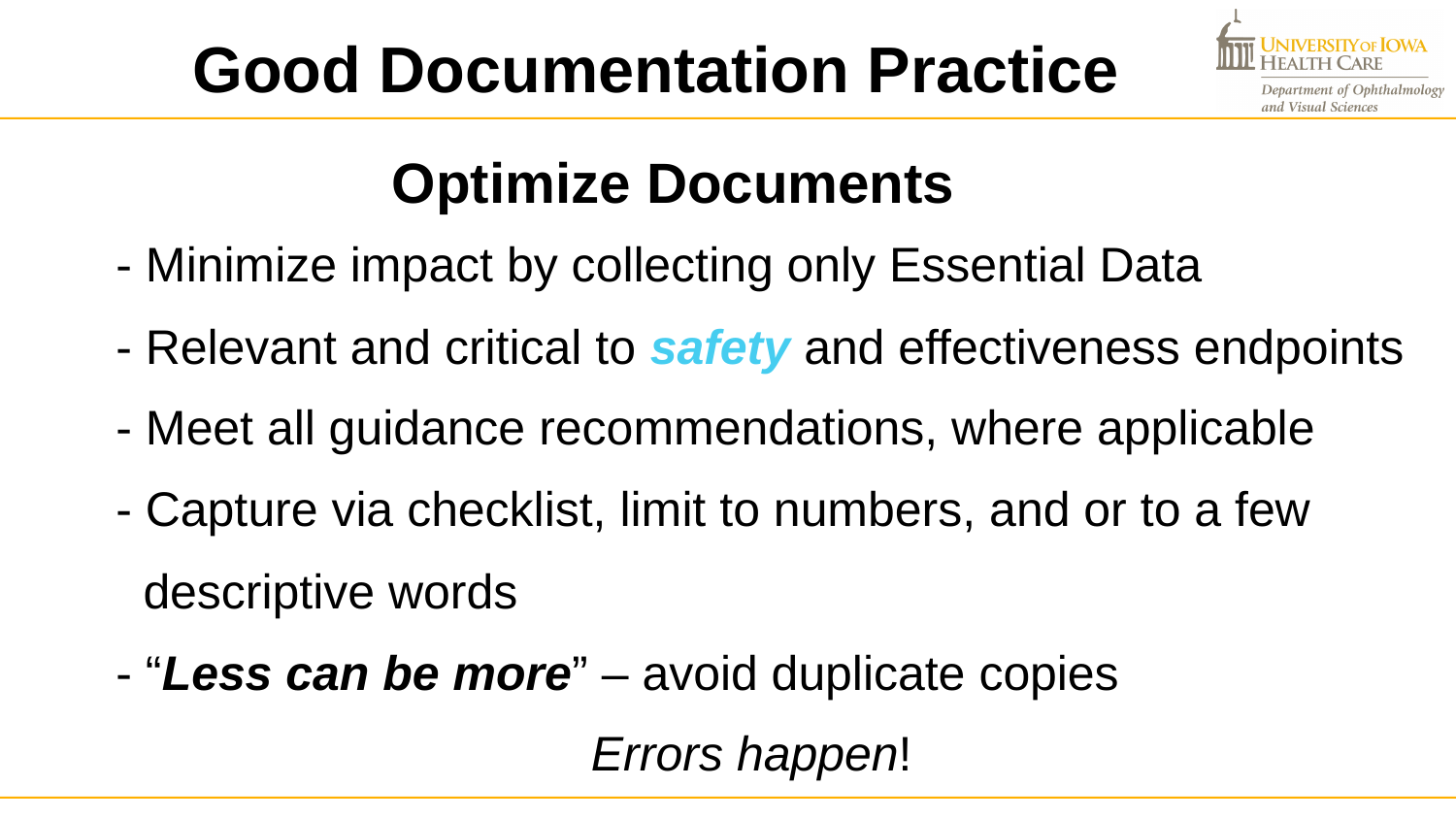

Good Documentation Practice

Optimize Documents
   - Minimize impact by collecting only Essential Data
   - Relevant and critical to safety and effectiveness endpoints
   - Meet all guidance recommendations, where applicable
   - Capture via checklist, limit to numbers, and or to a few
     descriptive words
   - “Less can be more” – avoid duplicate copies
Errors happen!